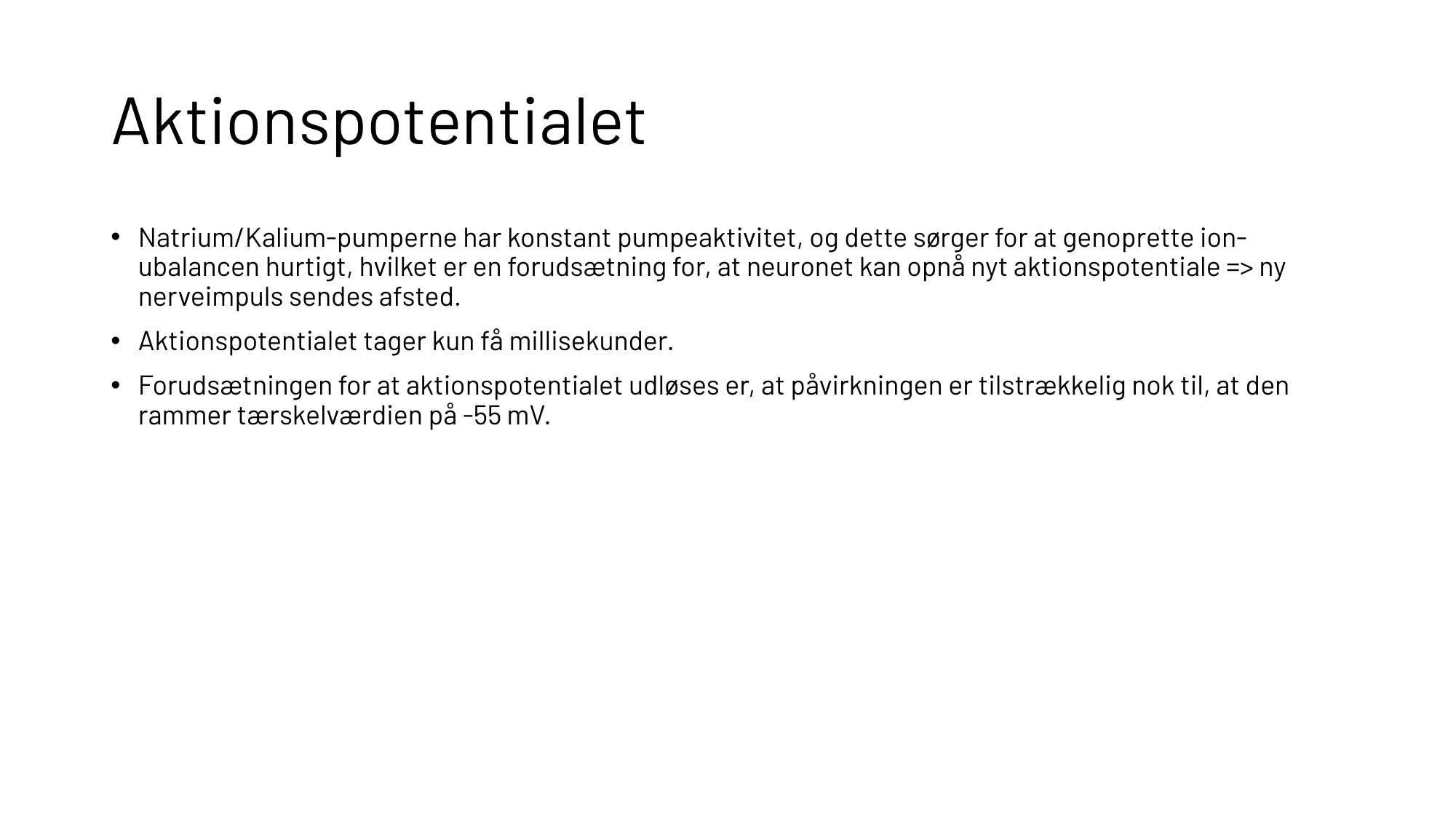

# Aktionspotentialet
Natrium/Kalium-pumperne har konstant pumpeaktivitet, og dette sørger for at genoprette ion-ubalancen hurtigt, hvilket er en forudsætning for, at neuronet kan opnå nyt aktionspotentiale => ny nerveimpuls sendes afsted.
Aktionspotentialet tager kun få millisekunder.
Forudsætningen for at aktionspotentialet udløses er, at påvirkningen er tilstrækkelig nok til, at den rammer tærskelværdien på -55 mV.